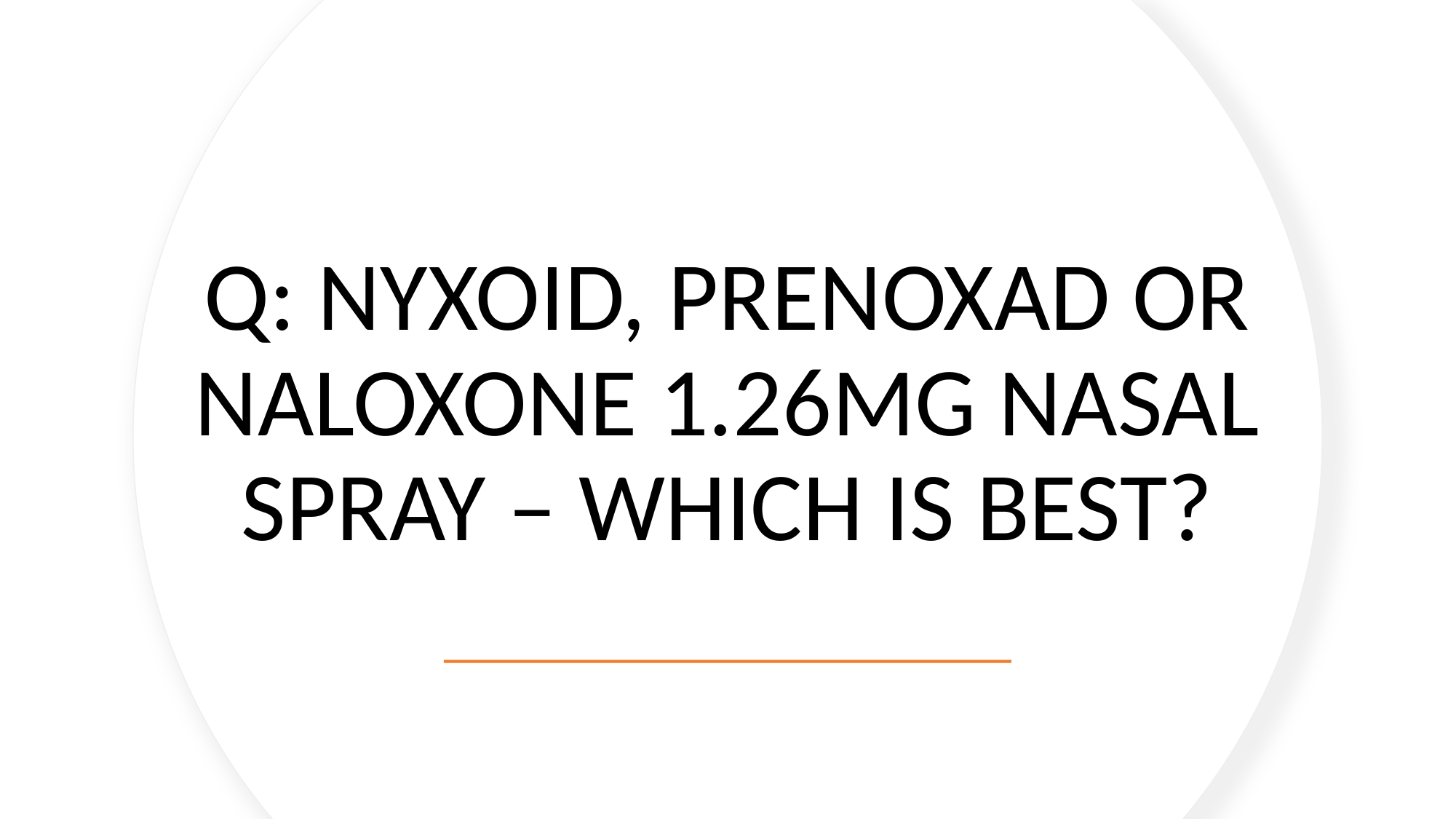

# Q: NYXOID, PRENOXAD OR NALOXONE 1.26MG NASAL SPRAY – WHICH IS BEST?